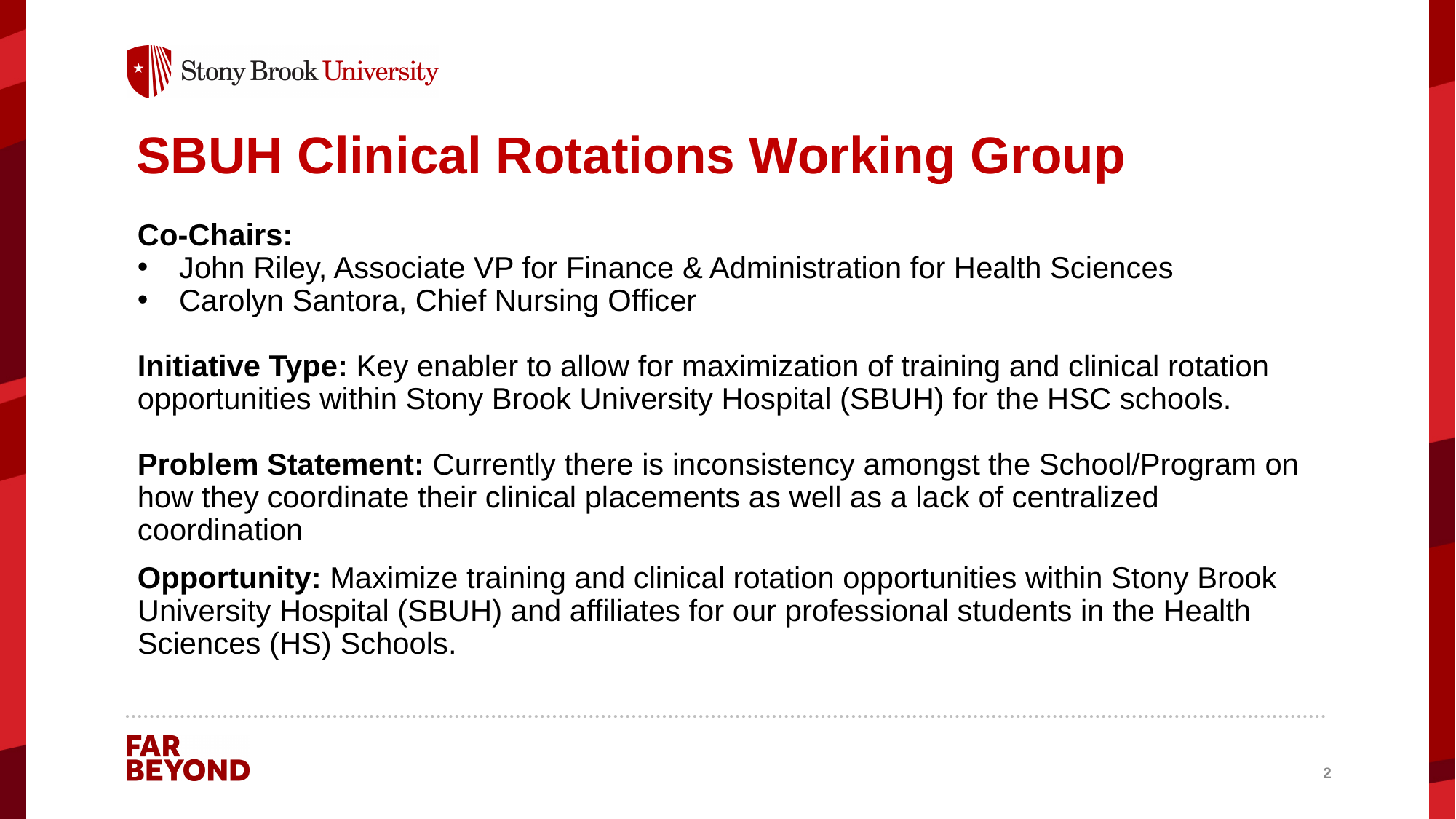

# SBUH Clinical Rotations Working Group
Co-Chairs:
John Riley, Associate VP for Finance & Administration for Health Sciences
Carolyn Santora, Chief Nursing Officer

Initiative Type: Key enabler to allow for maximization of training and clinical rotation opportunities within Stony Brook University Hospital (SBUH) for the HSC schools.

Problem Statement: Currently there is inconsistency amongst the School/Program on how they coordinate their clinical placements as well as a lack of centralized coordination
Opportunity: Maximize training and clinical rotation opportunities within Stony Brook University Hospital (SBUH) and affiliates for our professional students in the Health Sciences (HS) Schools.
2